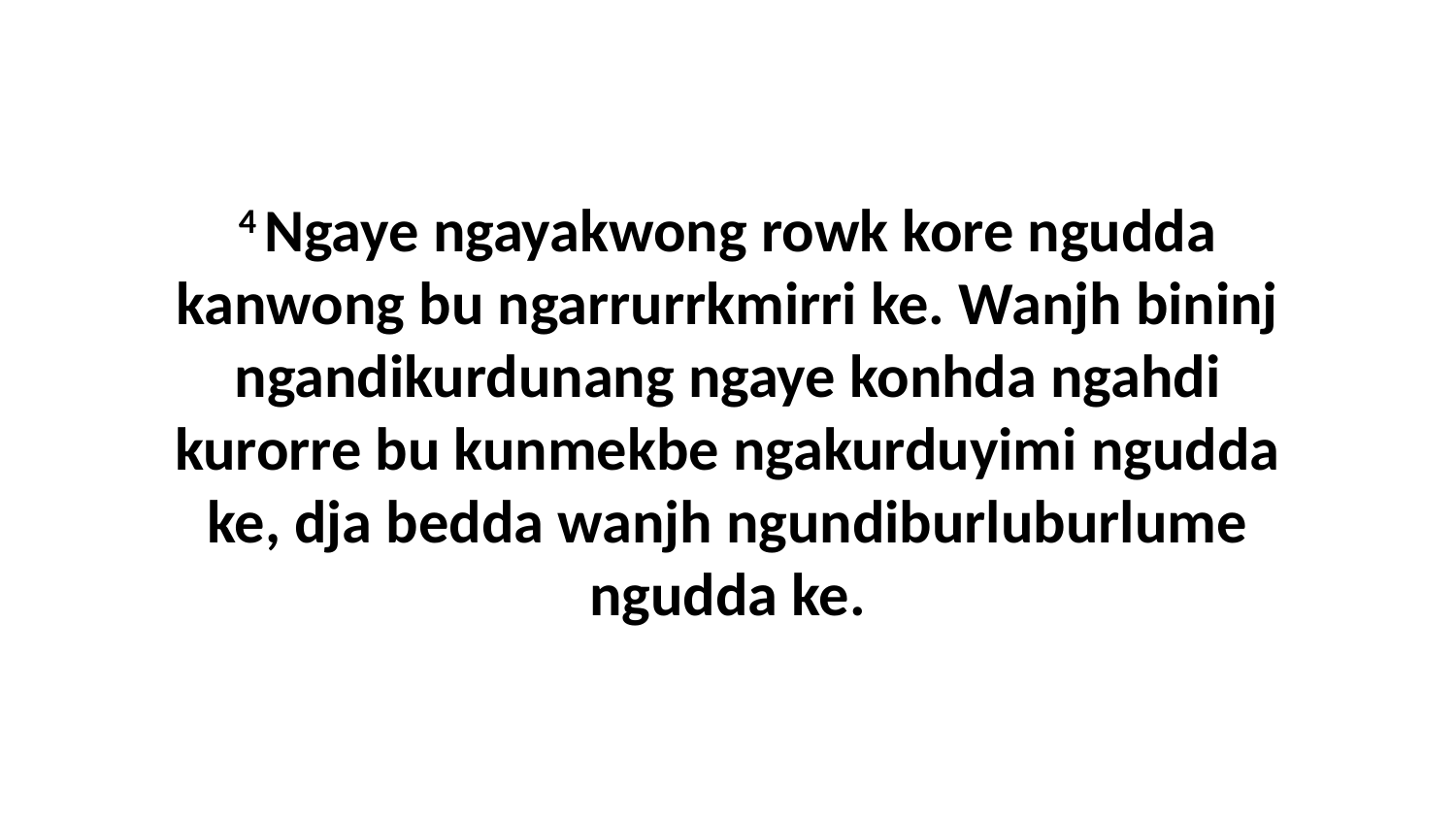

4 Ngaye ngayakwong rowk kore ngudda kanwong bu ngarrurrkmirri ke. Wanjh bininj ngandikurdunang ngaye konhda ngahdi kurorre bu kunmekbe ngakurduyimi ngudda ke, dja bedda wanjh ngundiburluburlume ngudda ke.